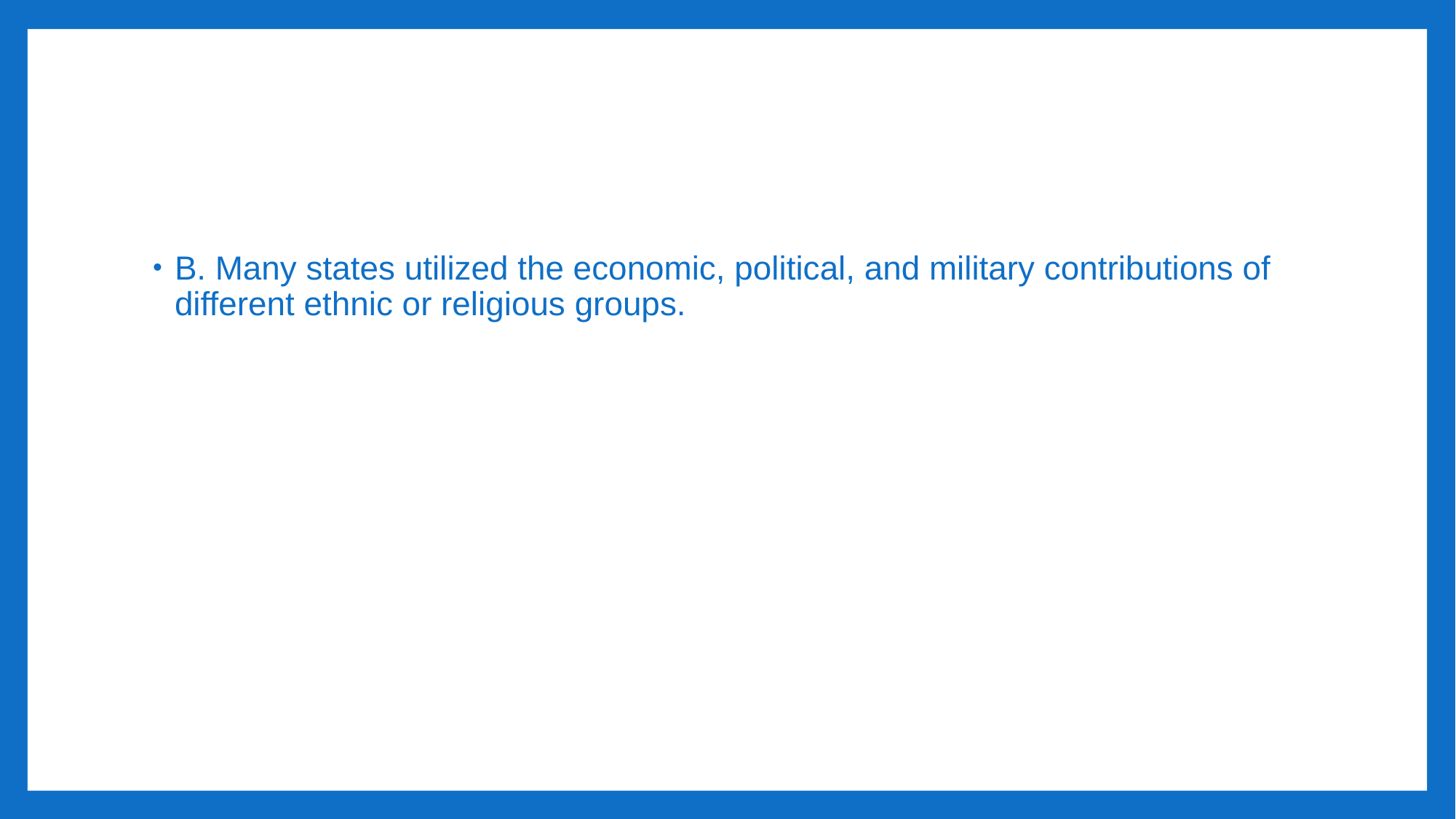

#
B. Many states utilized the economic, political, and military contributions of different ethnic or religious groups.